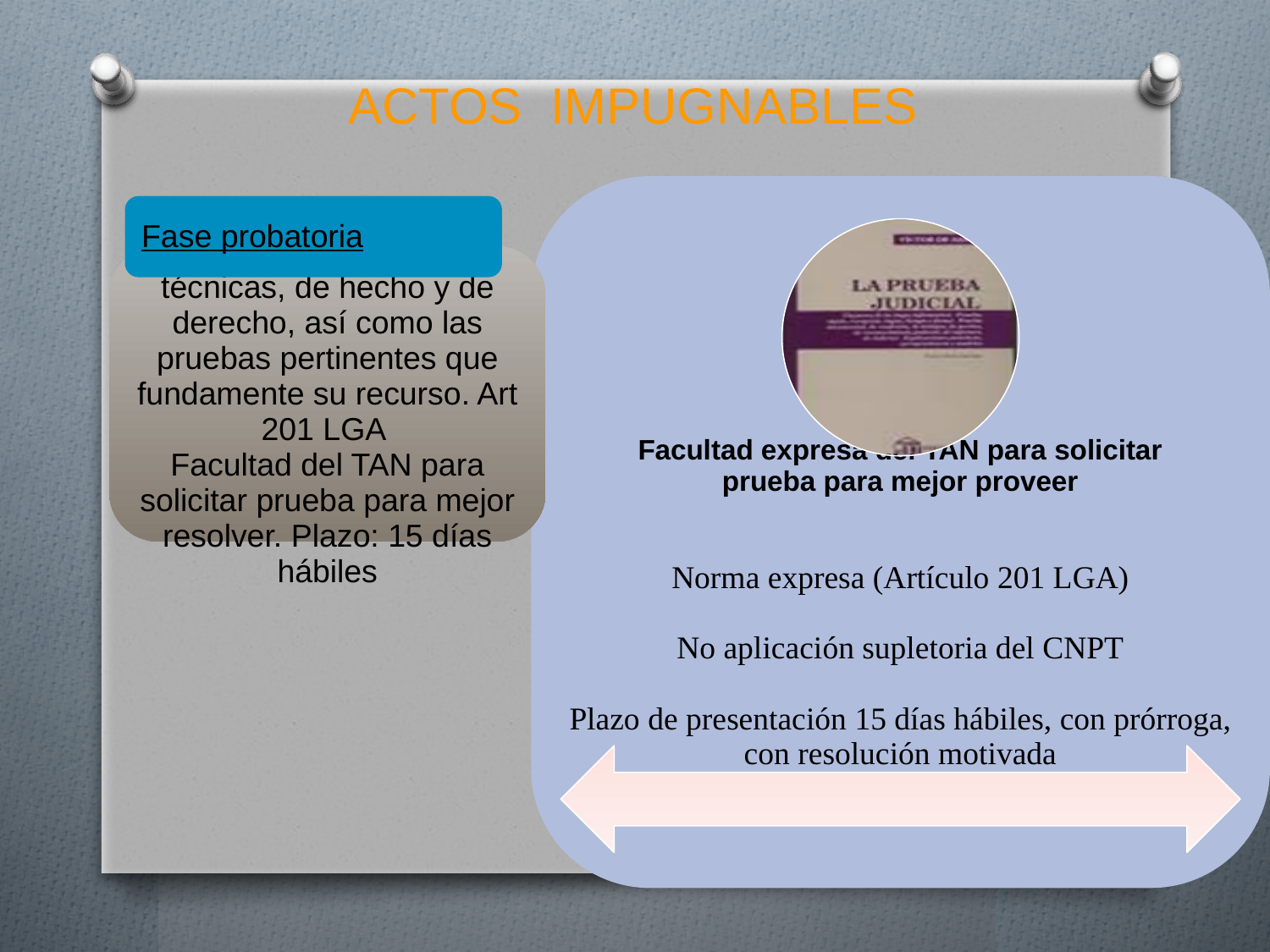

# ACTOS  IMPUGNABLES
Facultad expresa del TAN para solicitar
prueba para mejor proveer
Norma expresa (Artículo 201 LGA)
No aplicación supletoria del CNPT
Plazo de presentación 15 días hábiles, con prórroga,
con resolución motivada
Fase probatoria
Facultad del TAN para solicitar prueba para mejor resolver. Plazo: 15 días hábiles